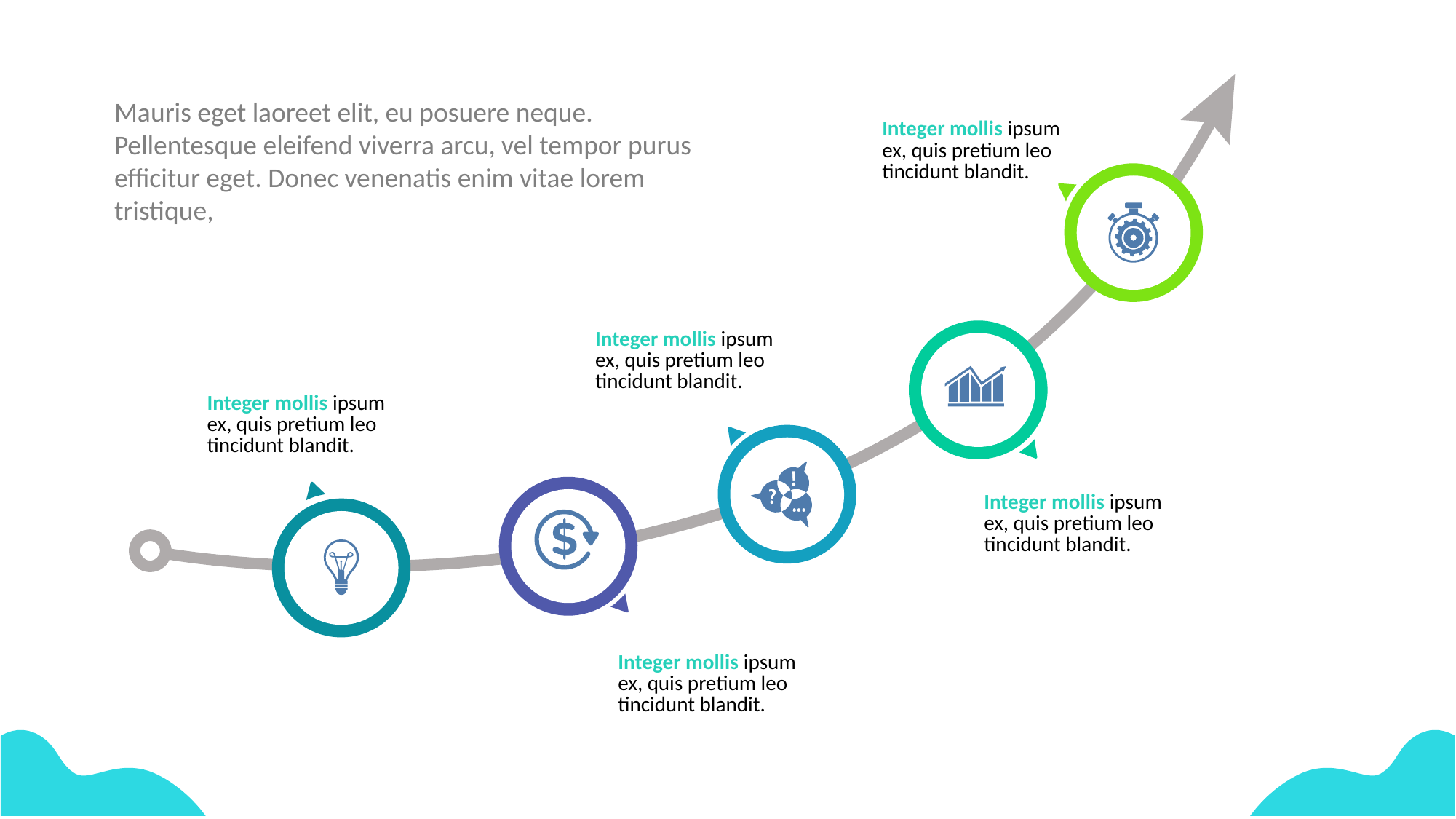

Mauris eget laoreet elit, eu posuere neque. Pellentesque eleifend viverra arcu, vel tempor purus efficitur eget. Donec venenatis enim vitae lorem tristique,
Integer mollis ipsum ex, quis pretium leo tincidunt blandit.

Integer mollis ipsum ex, quis pretium leo tincidunt blandit.

Integer mollis ipsum ex, quis pretium leo tincidunt blandit.

Integer mollis ipsum ex, quis pretium leo tincidunt blandit.

Integer mollis ipsum ex, quis pretium leo tincidunt blandit.